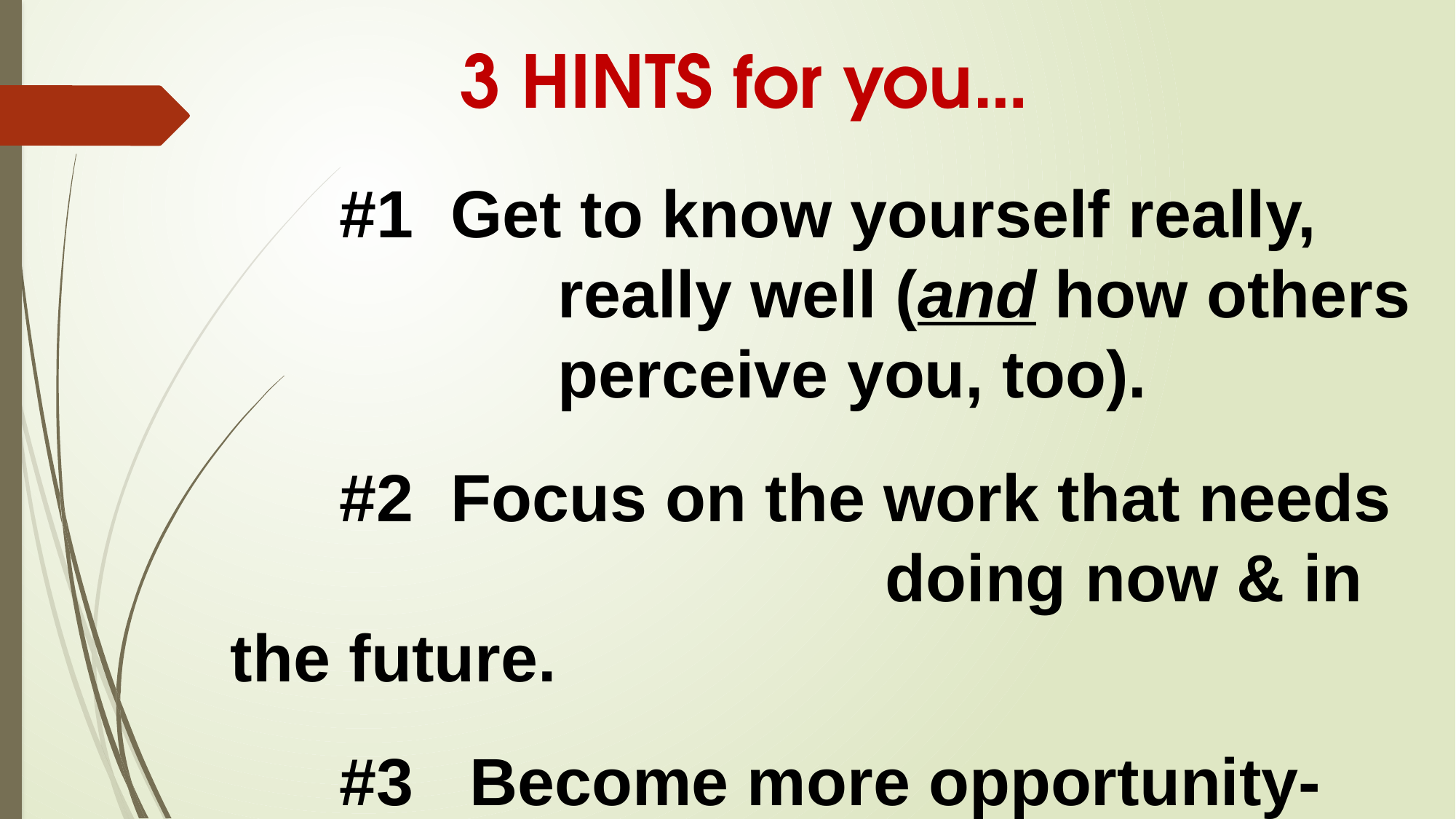

3 HINTS for you…

	#1  Get to know yourself really,
			really well (and how others
			perceive you, too).

	#2  Focus on the work that needs 							doing now & in the future.

	#3   Become more opportunity-  					  			minded.